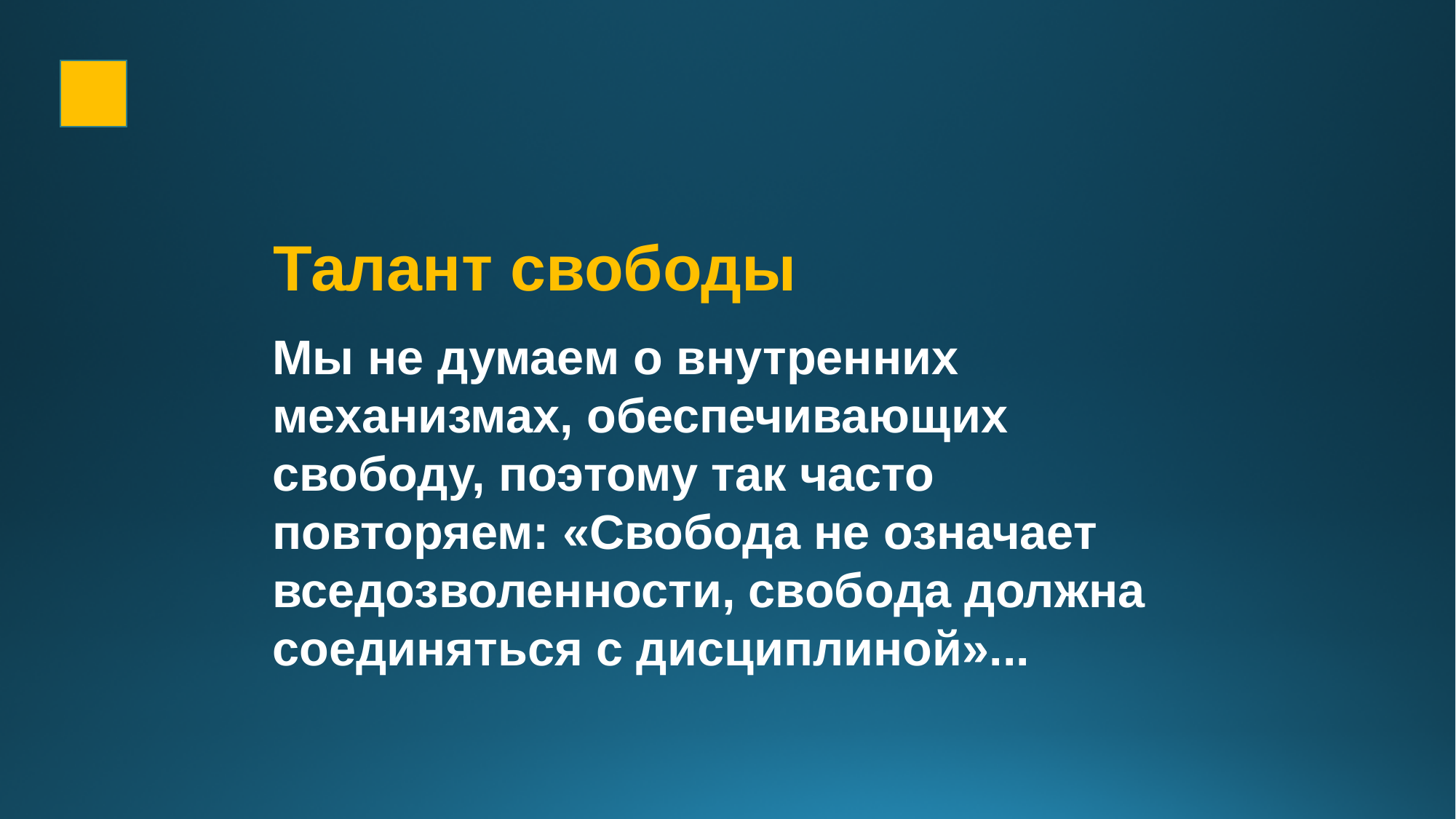

Талант свободы
Мы не думаем о внутренних механизмах, обеспечивающих свободу, поэтому так часто повторяем: «Свобода не означает вседозволенности, свобода должна соединяться с дисциплиной»...